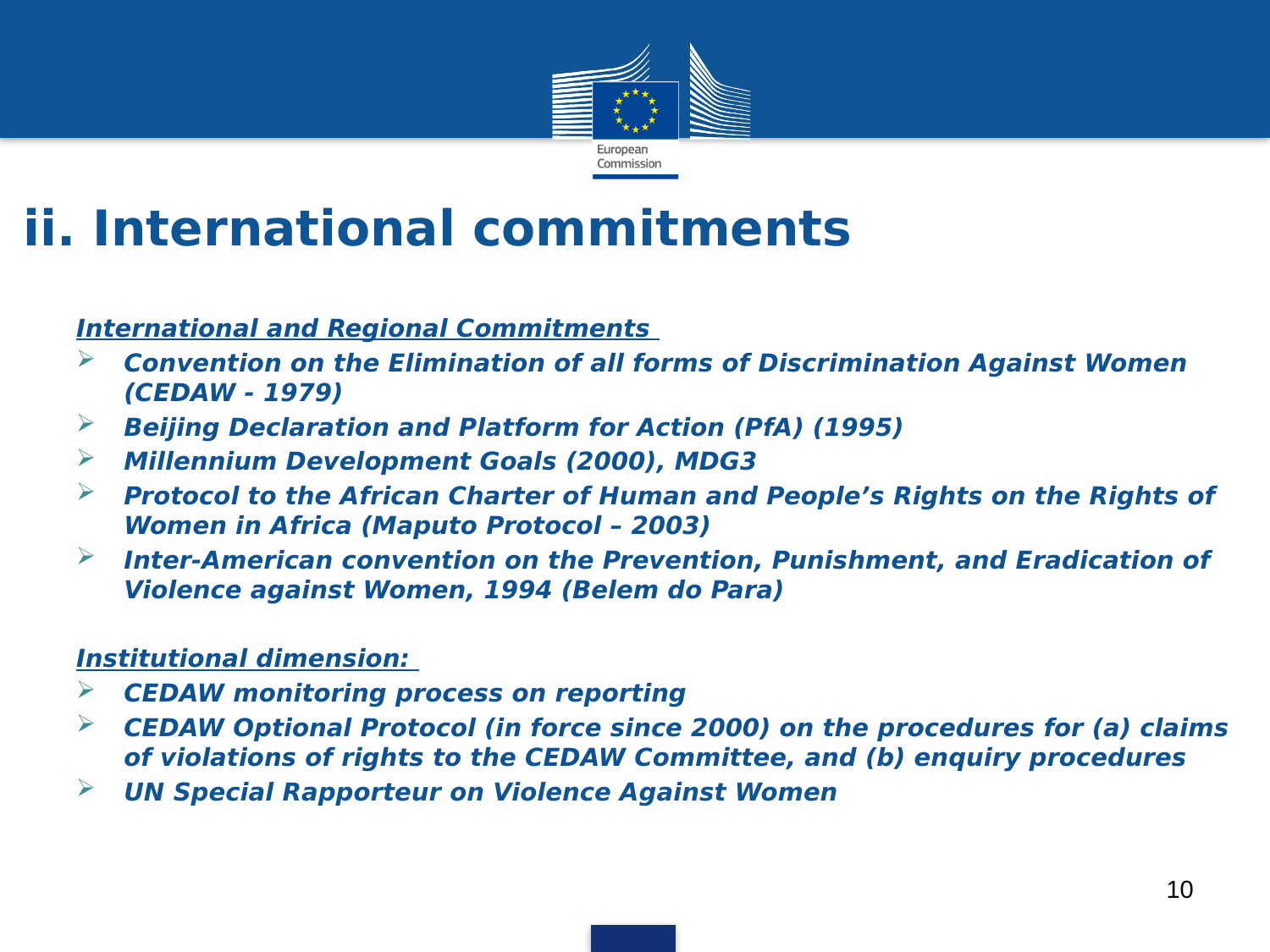

# ii. International commitments
International and Regional Commitments
Convention on the Elimination of all forms of Discrimination Against Women (CEDAW - 1979)
Beijing Declaration and Platform for Action (PfA) (1995)
Millennium Development Goals (2000), MDG3
Protocol to the African Charter of Human and People’s Rights on the Rights of Women in Africa (Maputo Protocol – 2003)
Inter-American convention on the Prevention, Punishment, and Eradication of Violence against Women, 1994 (Belem do Para)

Institutional dimension:
CEDAW monitoring process on reporting
CEDAW Optional Protocol (in force since 2000) on the procedures for (a) claims of violations of rights to the CEDAW Committee, and (b) enquiry procedures
UN Special Rapporteur on Violence Against Women

10